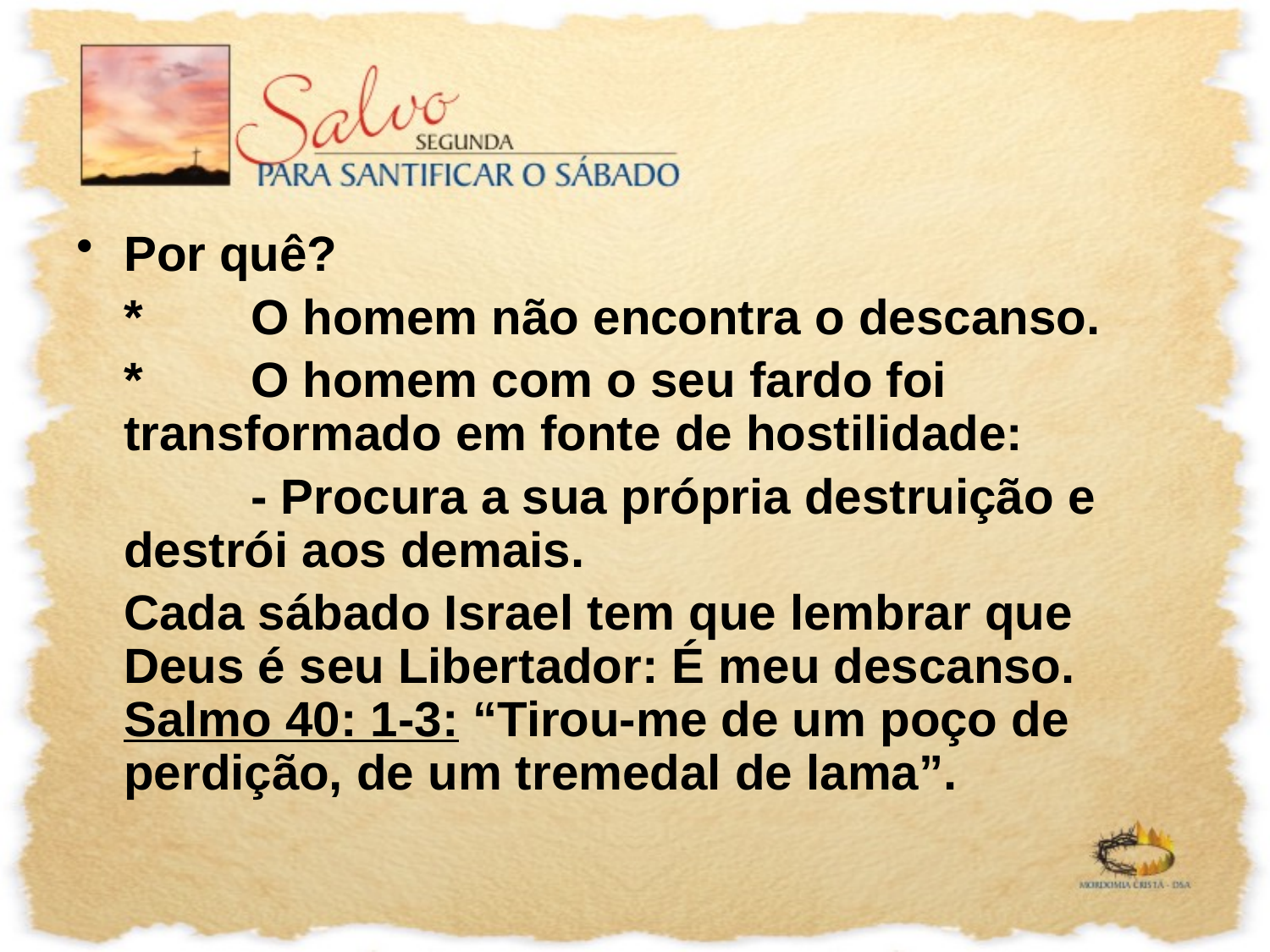

Por quê?
	*  	O homem não encontra o descanso.
	*  	O homem com o seu fardo foi transformado em fonte de hostilidade:
		- Procura a sua própria destruição e destrói aos demais.
	Cada sábado Israel tem que lembrar que Deus é seu Libertador: É meu descanso.  Salmo 40: 1-3: “Tirou-me de um poço de perdição, de um tremedal de lama”.